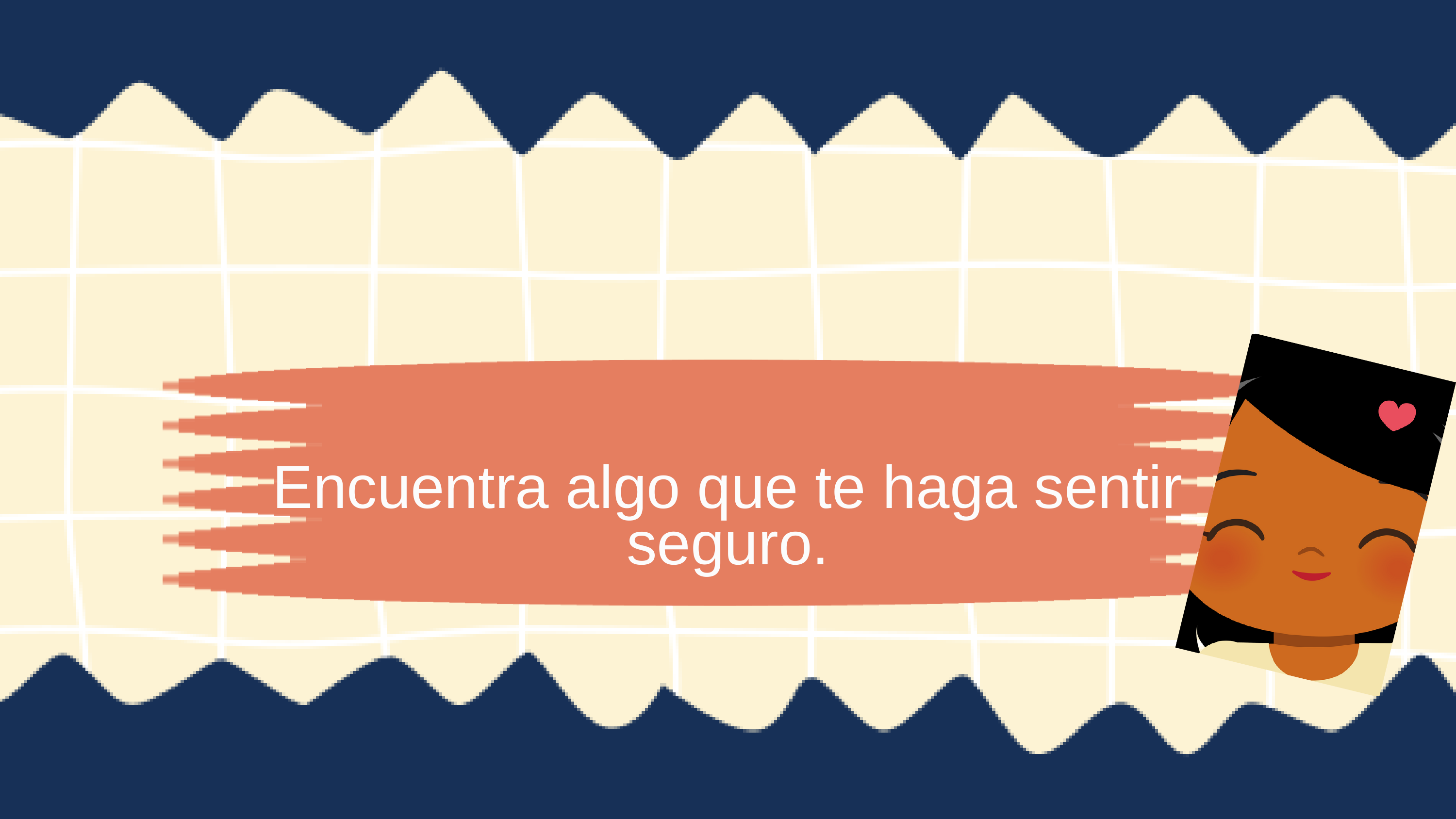

Encuentra algo que te haga sentir seguro.